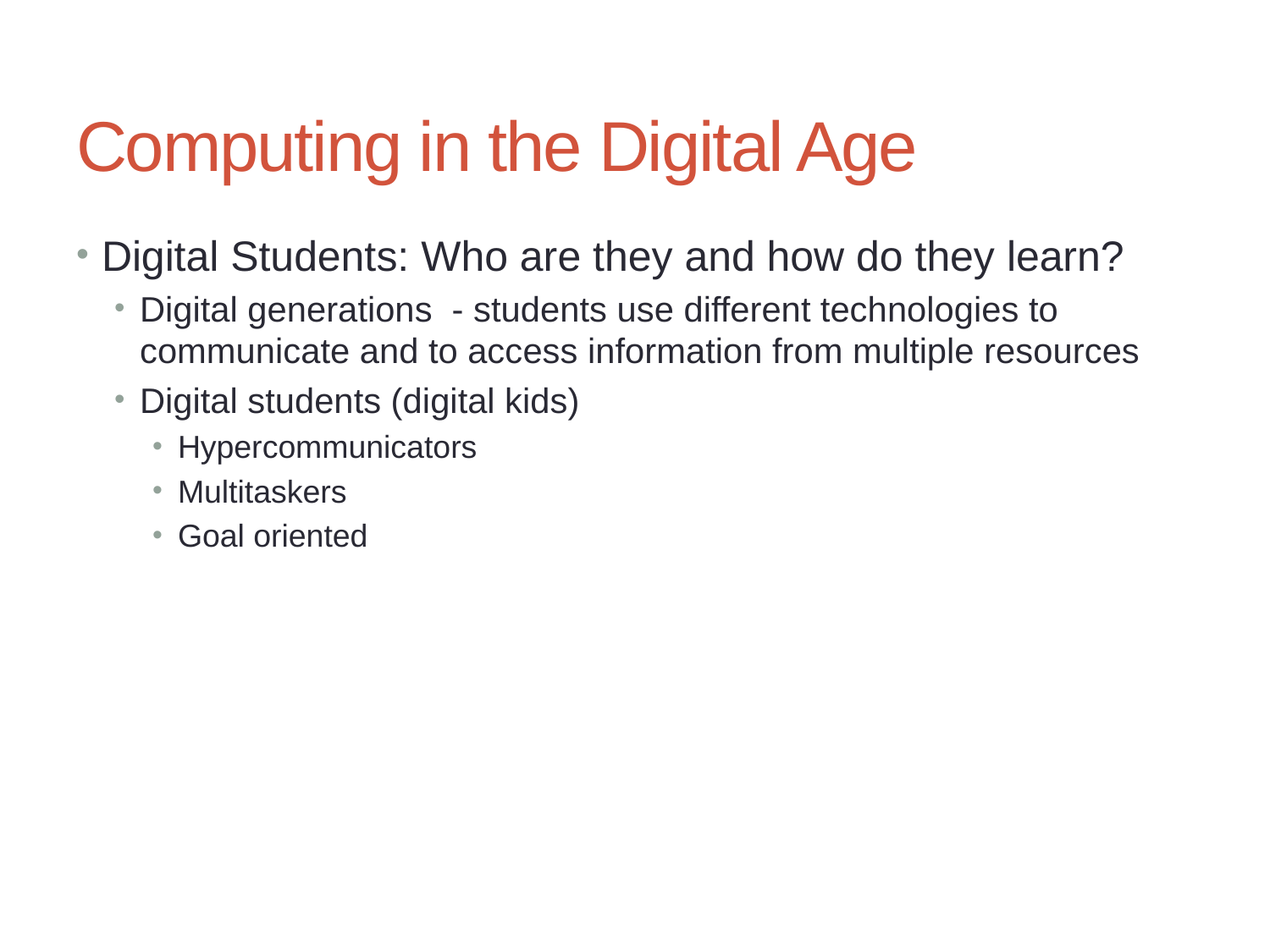

# Computing in the Digital Age
Digital Students: Who are they and how do they learn?
Digital generations  - students use different technologies to communicate and to access information from multiple resources
Digital students (digital kids)
Hypercommunicators
Multitaskers
Goal oriented
34
Chapter 1: Integrating Educational Technology into the Curriculum